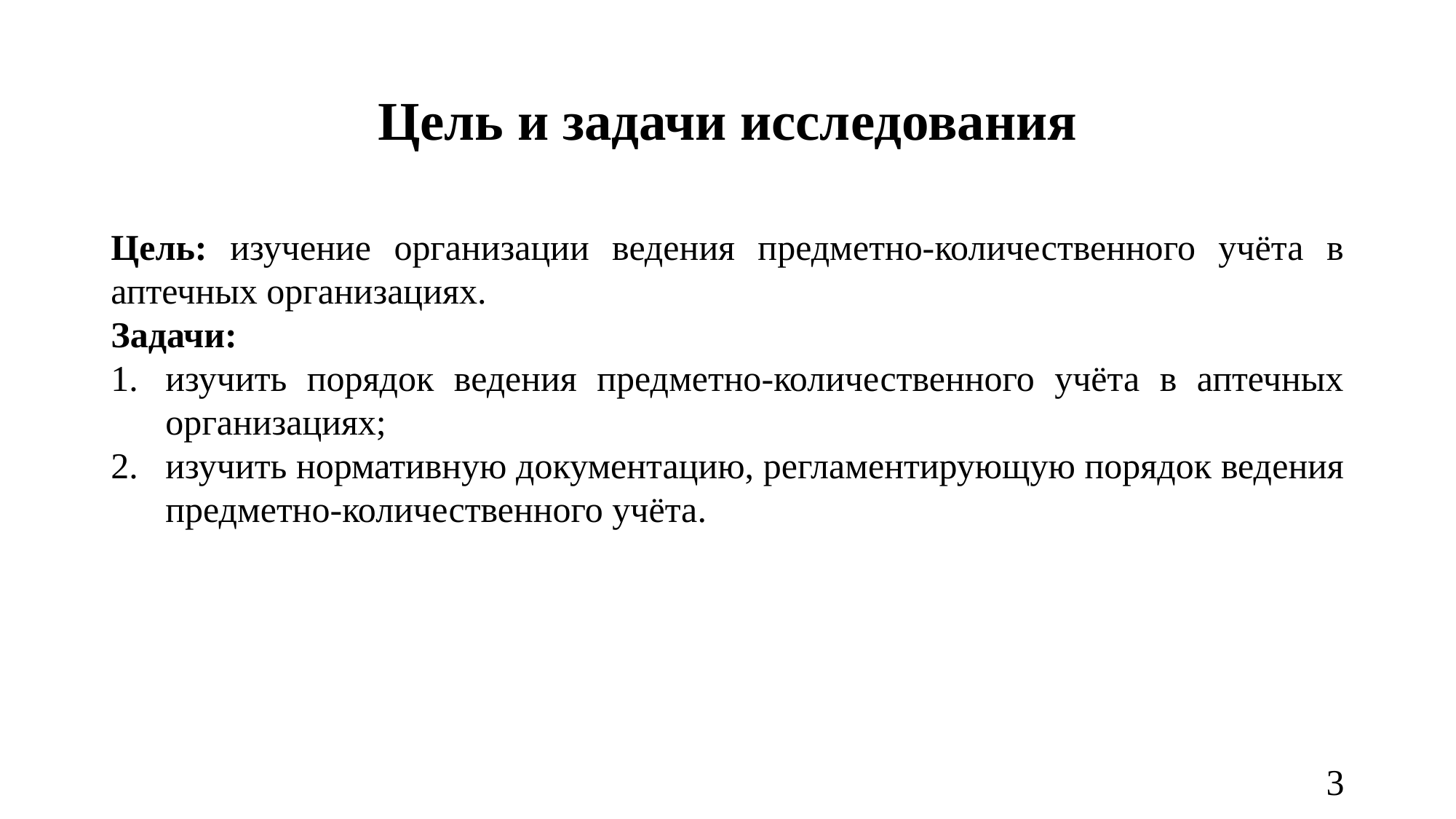

# Цель и задачи исследования
Цель: изучение организации ведения предметно-количественного учёта в аптечных организациях.
Задачи:
изучить порядок ведения предметно-количественного учёта в аптечных организациях;
изучить нормативную документацию, регламентирующую порядок ведения предметно-количественного учёта.
3